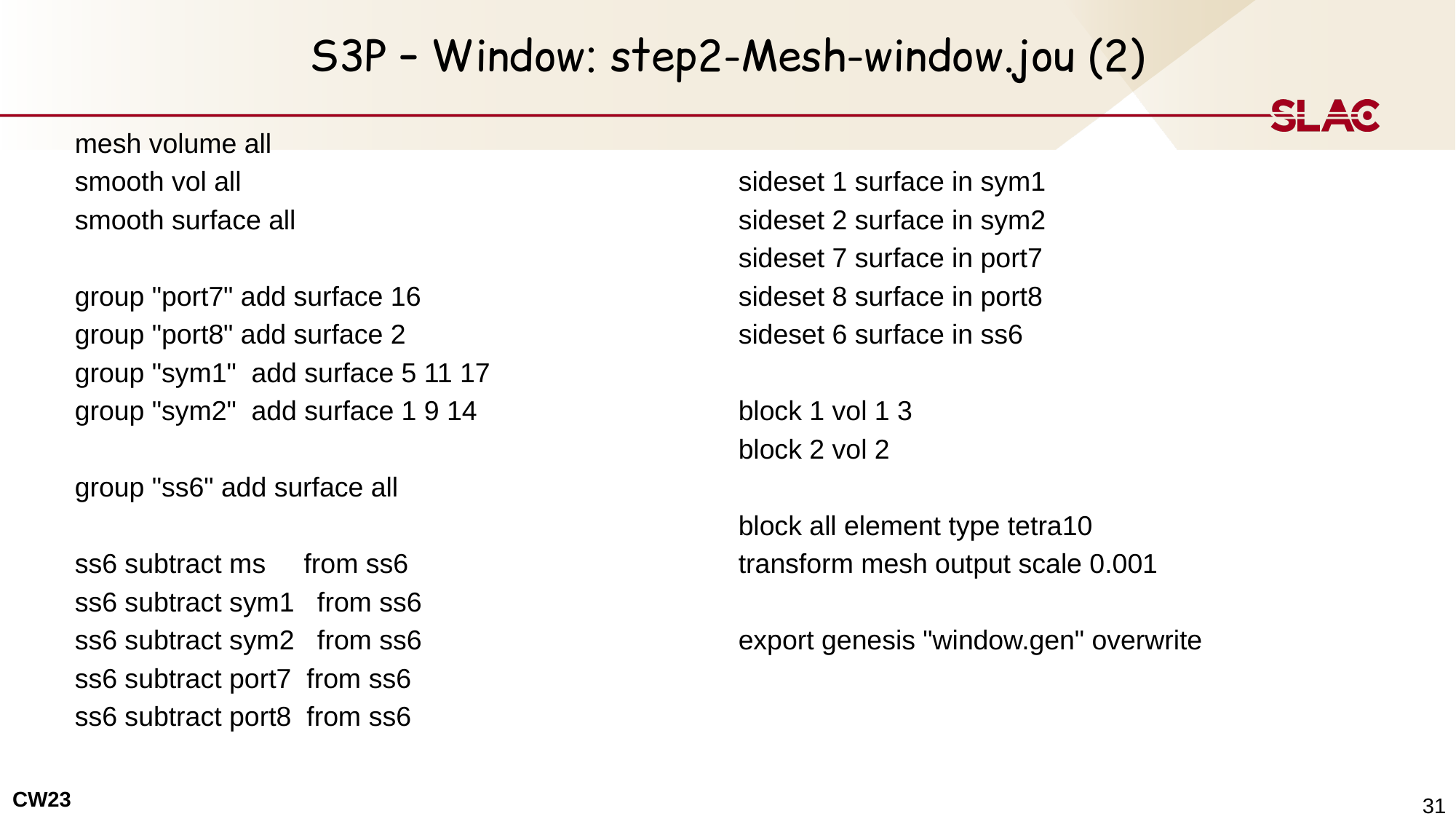

# S3P – Window: step2-Mesh-window.jou (2)
mesh volume all
smooth vol all
smooth surface all

group "port7" add surface 16
group "port8" add surface 2
group "sym1"  add surface 5 11 17
group "sym2"  add surface 1 9 14

group "ss6" add surface all

ss6 subtract ms     from ss6
ss6 subtract sym1   from ss6
ss6 subtract sym2   from ss6
ss6 subtract port7  from ss6
ss6 subtract port8  from ss6

sideset 1 surface in sym1
sideset 2 surface in sym2
sideset 7 surface in port7
sideset 8 surface in port8
sideset 6 surface in ss6

block 1 vol 1 3
block 2 vol 2

block all element type tetra10
transform mesh output scale 0.001

export genesis "window.gen" overwrite
31